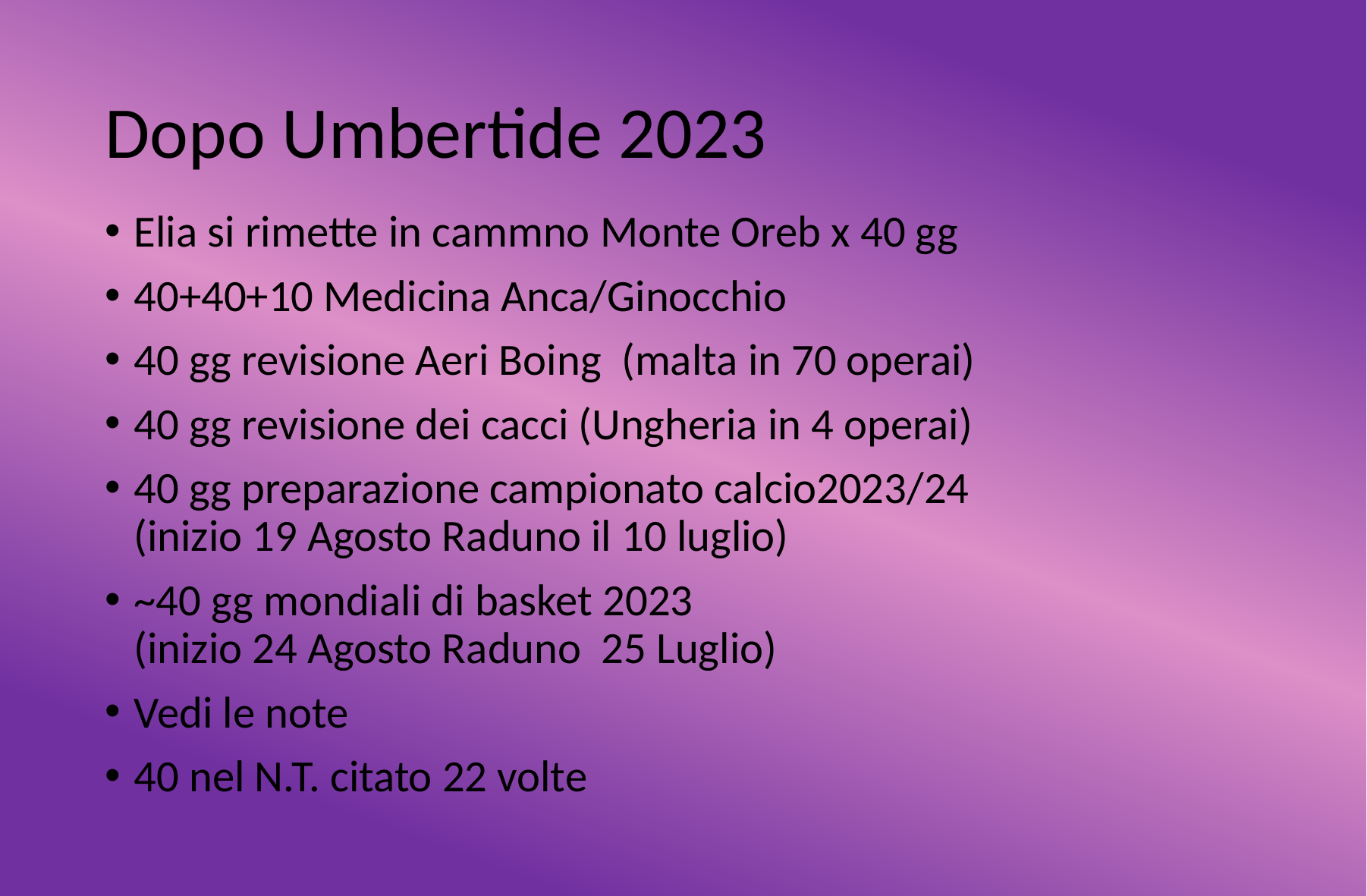

# Dopo Umbertide 2023
Elia si rimette in cammno Monte Oreb x 40 gg
40+40+10 Medicina Anca/Ginocchio
40 gg revisione Aeri Boing  (malta in 70 operai)
40 gg revisione dei cacci (Ungheria in 4 operai)
40 gg preparazione campionato calcio2023/24
(inizio 19 Agosto Raduno il 10 luglio)
~40 gg mondiali di basket 2023
(inizio 24 Agosto Raduno  25 Luglio)
Vedi le note
40 nel N.T. citato 22 volte